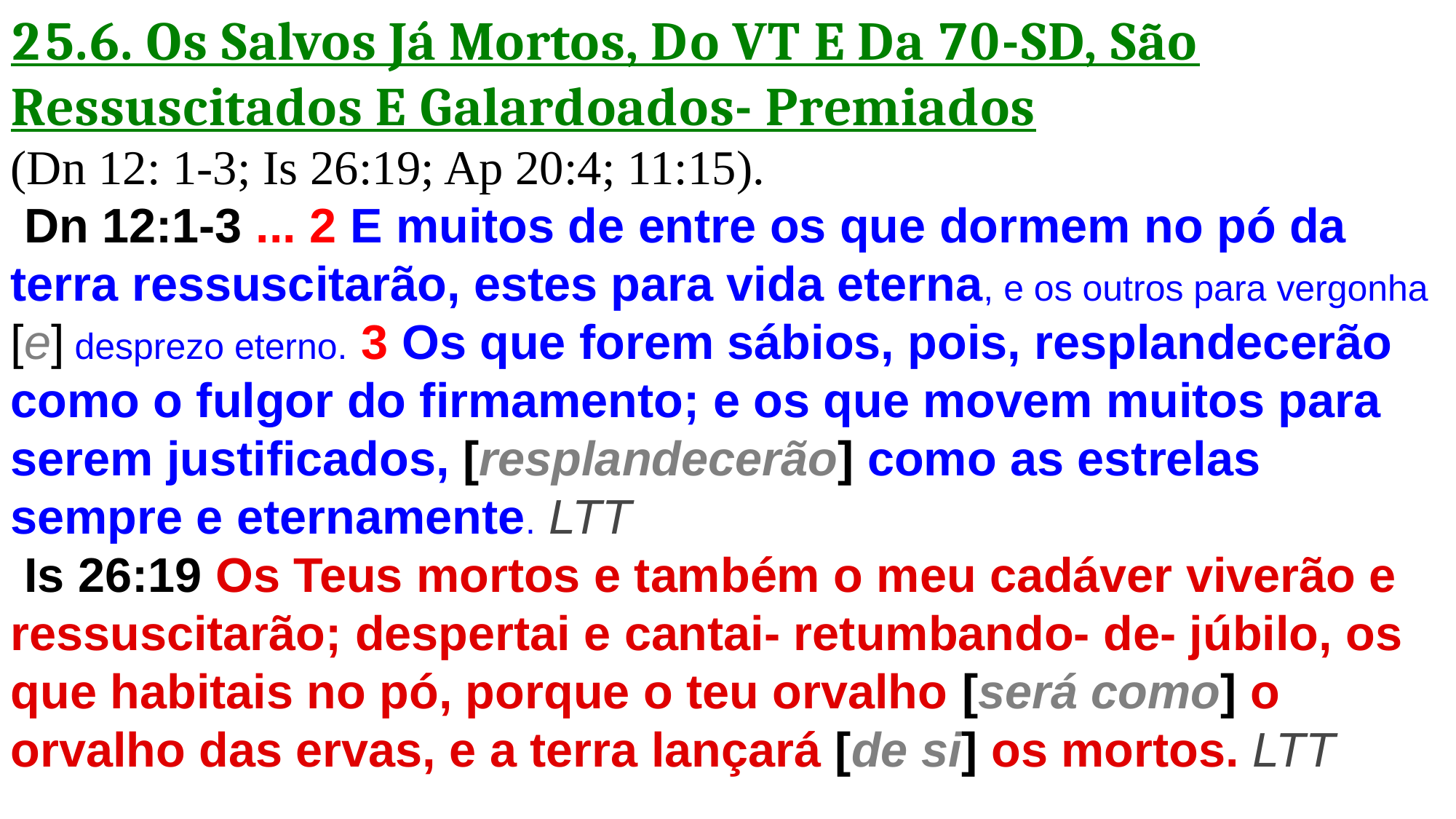

25.6. Os Salvos Já Mortos, Do VT E Da 70-SD, São Ressuscitados E Galardoados- Premiados
(Dn 12: 1-3; Is 26:19; Ap 20:4; 11:15).
 Dn 12:1-3 ... 2 E muitos de entre os que dormem no pó da terra ressuscitarão, estes para vida eterna, e os outros para vergonha [e] desprezo eterno. 3 Os que forem sábios, pois, resplandecerão como o fulgor do firmamento; e os que movem muitos para serem justificados, [resplandecerão] como as estrelas sempre e eternamente. LTT
 Is 26:19 Os Teus mortos e também o meu cadáver viverão e ressuscitarão; despertai e cantai- retumbando- de- júbilo, os que habitais no pó, porque o teu orvalho [será como] o orvalho das ervas, e a terra lançará [de si] os mortos. LTT